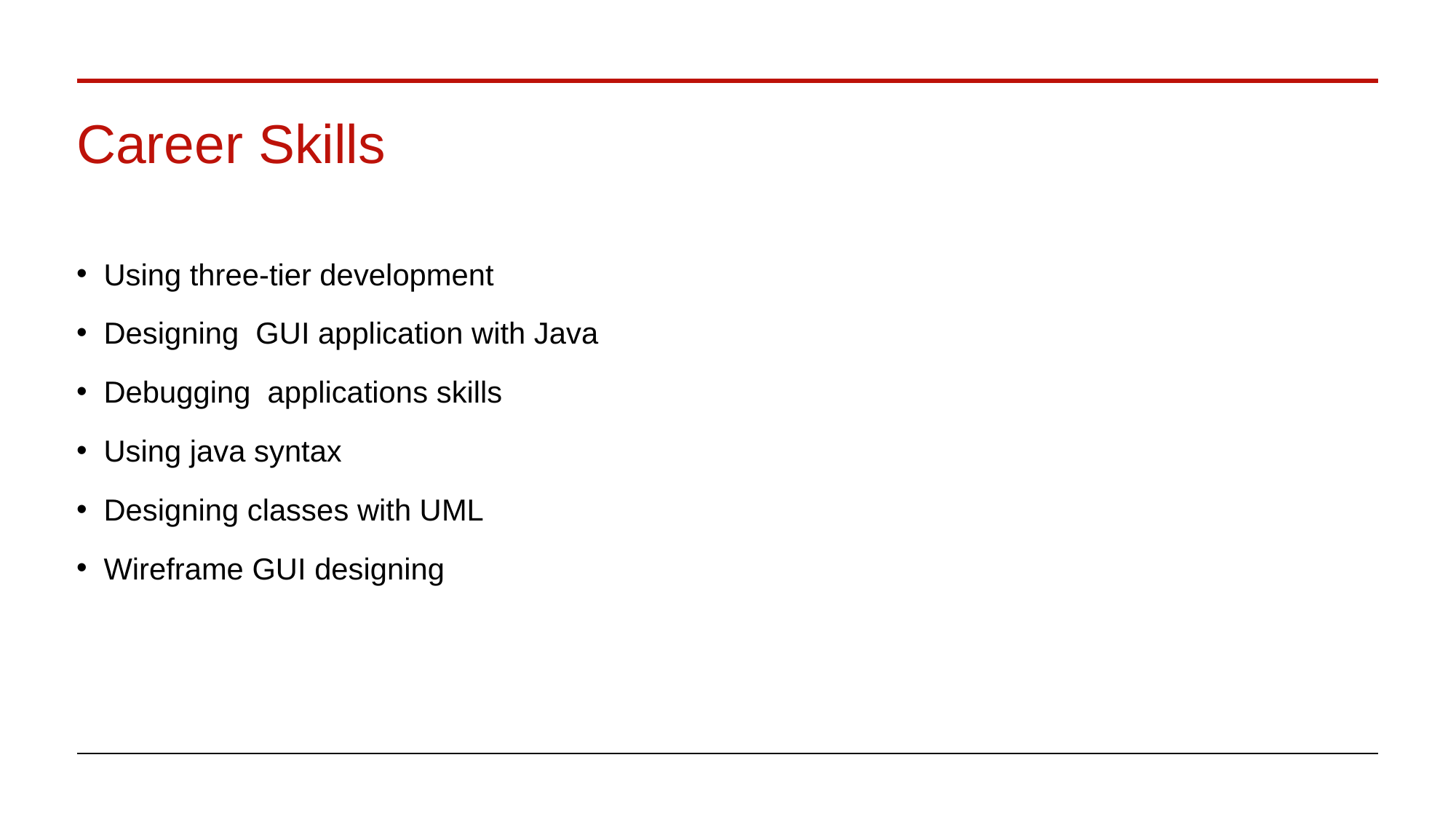

# Career Skills
Using three-tier development
Designing  GUI application with Java
Debugging  applications skills
Using java syntax
Designing classes with UML
Wireframe GUI designing